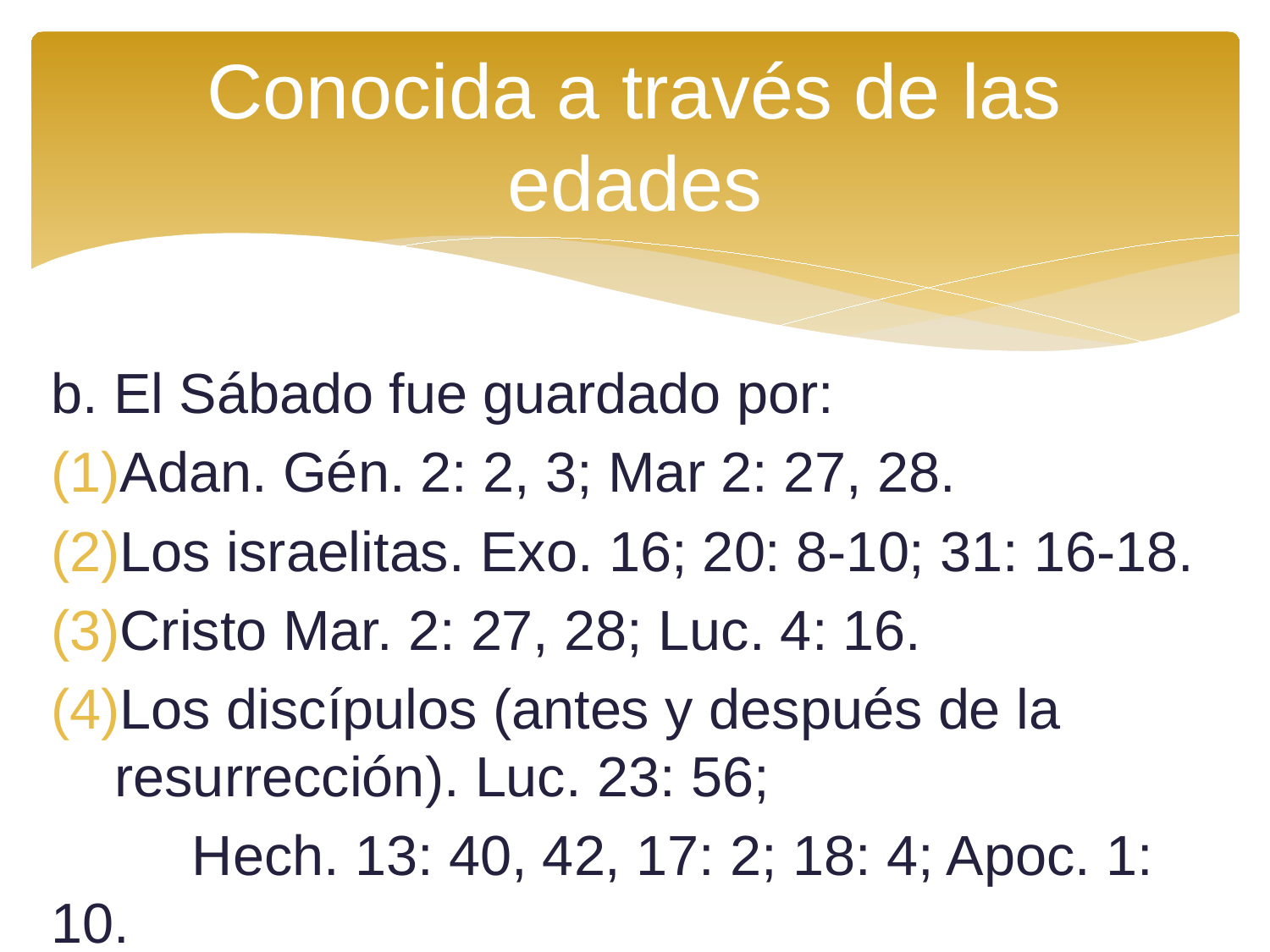

# Conocida a través de las edades
b. El Sábado fue guardado por:
Adan. Gén. 2: 2, 3; Mar 2: 27, 28.
Los israelitas. Exo. 16; 20: 8-10; 31: 16-18.
Cristo Mar. 2: 27, 28; Luc. 4: 16.
Los discípulos (antes y después de la resurrección). Luc. 23: 56;
         Hech. 13: 40, 42, 17: 2; 18: 4; Apoc. 1: 10.